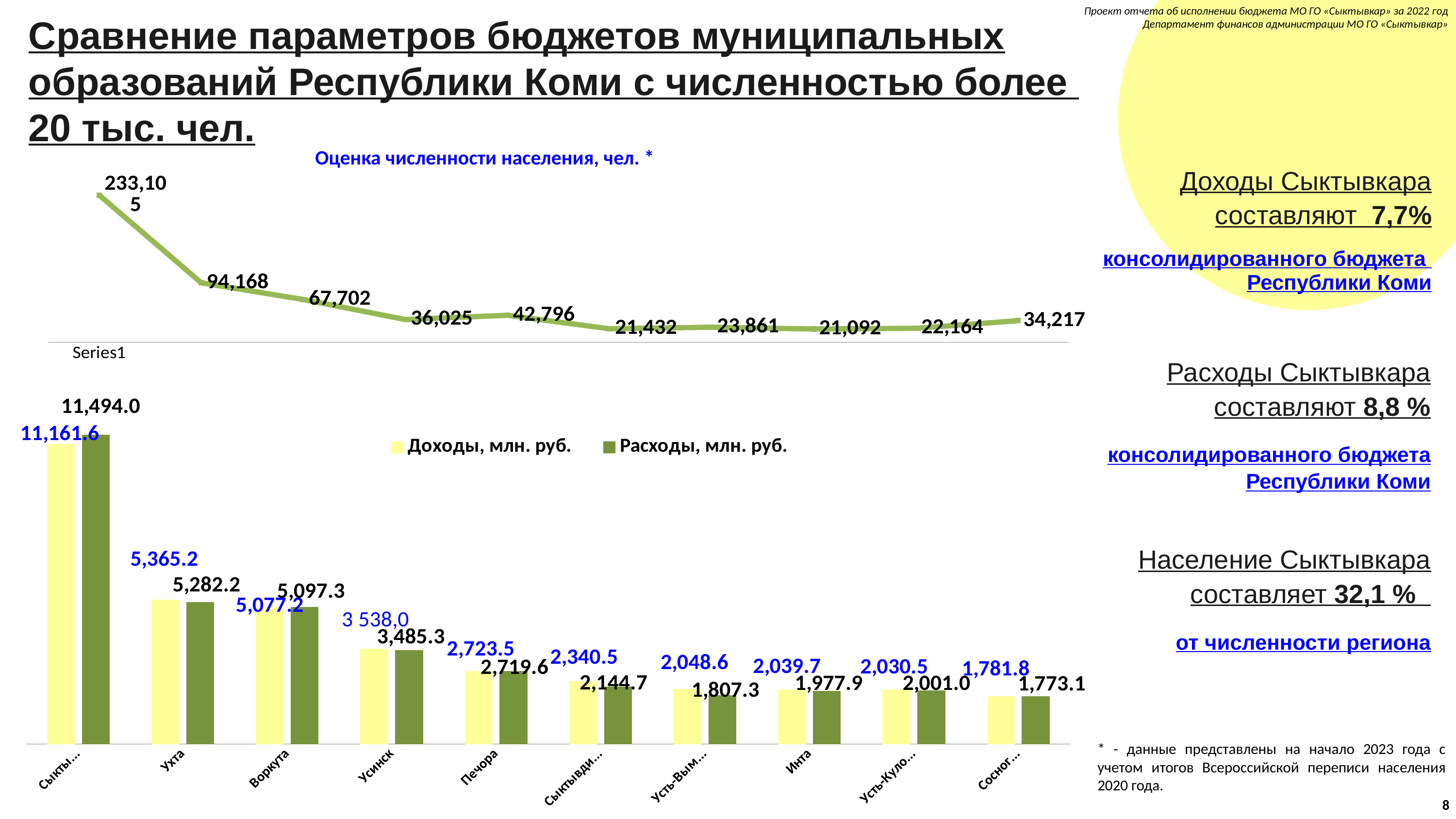

Проект отчета об исполнении бюджета МО ГО «Сыктывкар» за 2022 год
Департамент финансов администрации МО ГО «Сыктывкар»

Сравнение параметров бюджетов муниципальных образований Республики Коми с численностью более
20 тыс. чел.
Оценка численности населения, чел. *
Доходы Сыктывкара составляют  7,7%
консолидированного бюджета
Республики Коми

### Chart

| Category | Столбец3 |
|---|---|
|  | 233105.0 |
|  | 94168.0 |
|  | 67702.0 |
|  | 36025.0 |
|  | 42796.0 |
|  | 21432.0 |
|  | 23861.0 |
|  | 21092.0 |
|  | 22164.0 |
|  | 34217.0 |
Расходы Сыктывкара составляют 8,8 %
консолидированного бюджета Республики Коми

### Chart

| Category | Доходы, млн. руб. | Расходы, млн. руб. |
|---|---|---|
| Сыктывкар | 11161.55346906 | 11494.014478030002 |
| Ухта | 5365.21468805 | 5282.19545933 |
| Воркута | 5077.2 | 5097.3 |
| Усинск | 3538.1 | 3485.3 |
| Печора | 2723.5 | 2719.6 |
| Сыктывдинский р-н | 2340.4688020900003 | 2144.68973045 |
| Усть-Вымский р-н | 2048.6 | 1807.3 |
| Инта | 2039.65572419 | 1977.88076451 |
| Усть-Куломский р-н | 2030.46574169 | 2001.0354505999999 |
| Сосногорск | 1781.8 | 1773.1 |
Население Сыктывкара составляет 32,1 %
от численности региона
* - данные представлены на начало 2023 года с учетом итогов Всероссийской переписи населения 2020 года.
8